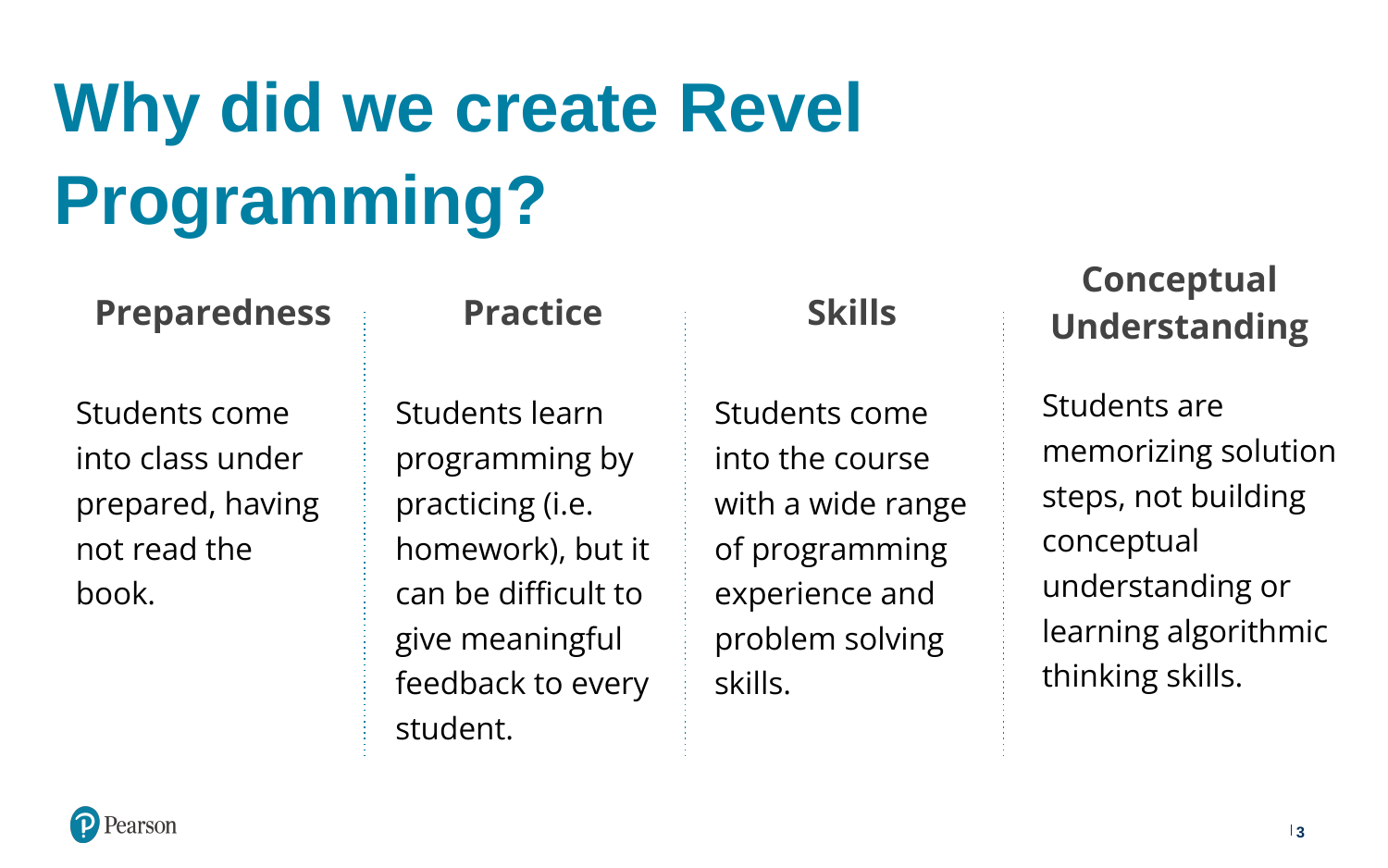

Why did we create Revel Programming?
#
Conceptual Understanding

Students are memorizing solution steps, not building conceptual understanding or learning algorithmic thinking skills.

Preparedness
Students come into class under prepared, having not read the book.

Practice

Students learn programming by practicing (i.e. homework), but it can be difficult to give meaningful feedback to every student.

Skills

Students come into the course with a wide range of programming experience and problem solving skills.

3